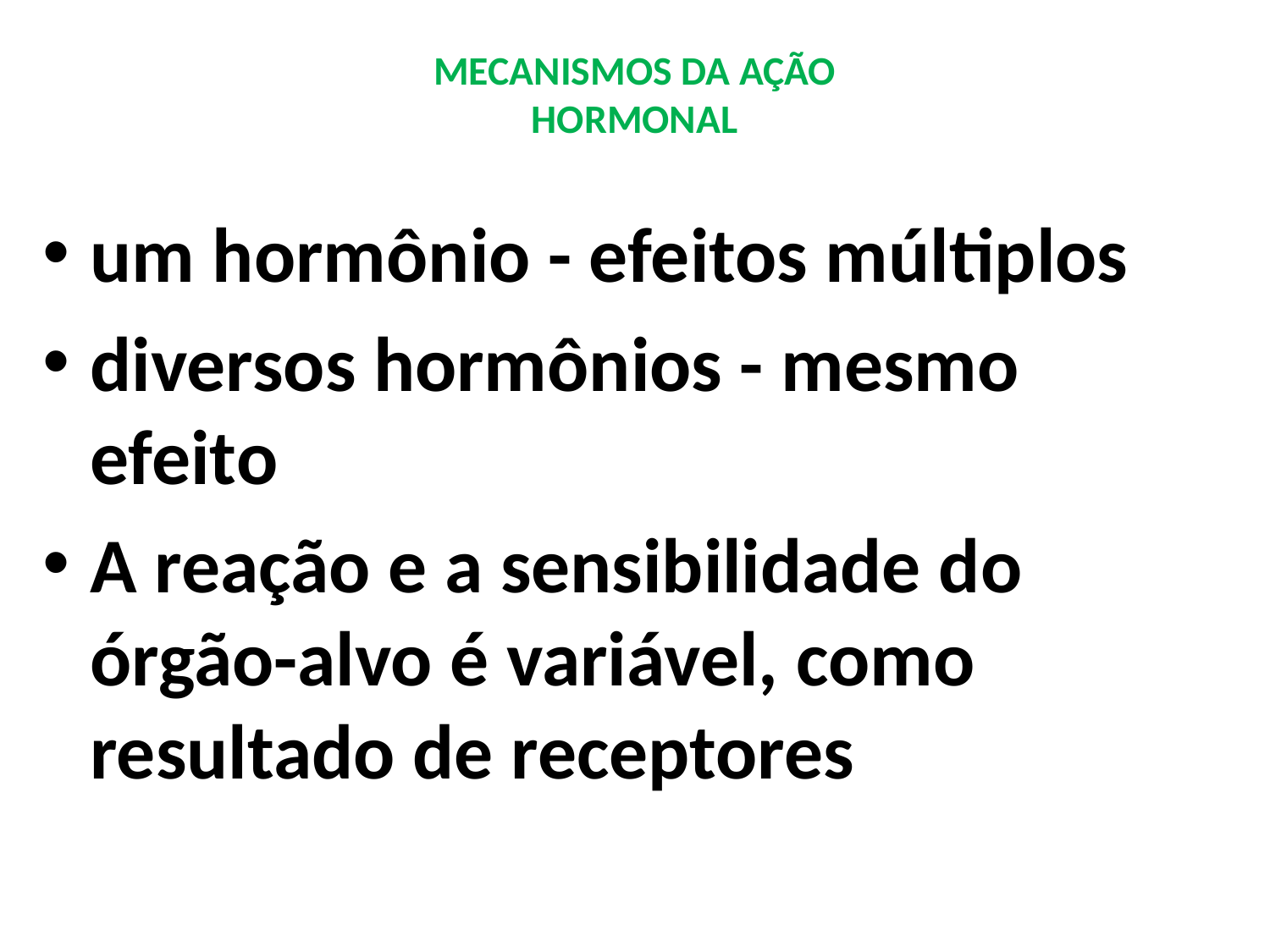

# MECANISMOS DA AÇÃO HORMONAL
um hormônio - efeitos múltiplos
diversos hormônios - mesmo efeito
A reação e a sensibilidade do órgão-alvo é variável, como resultado de receptores